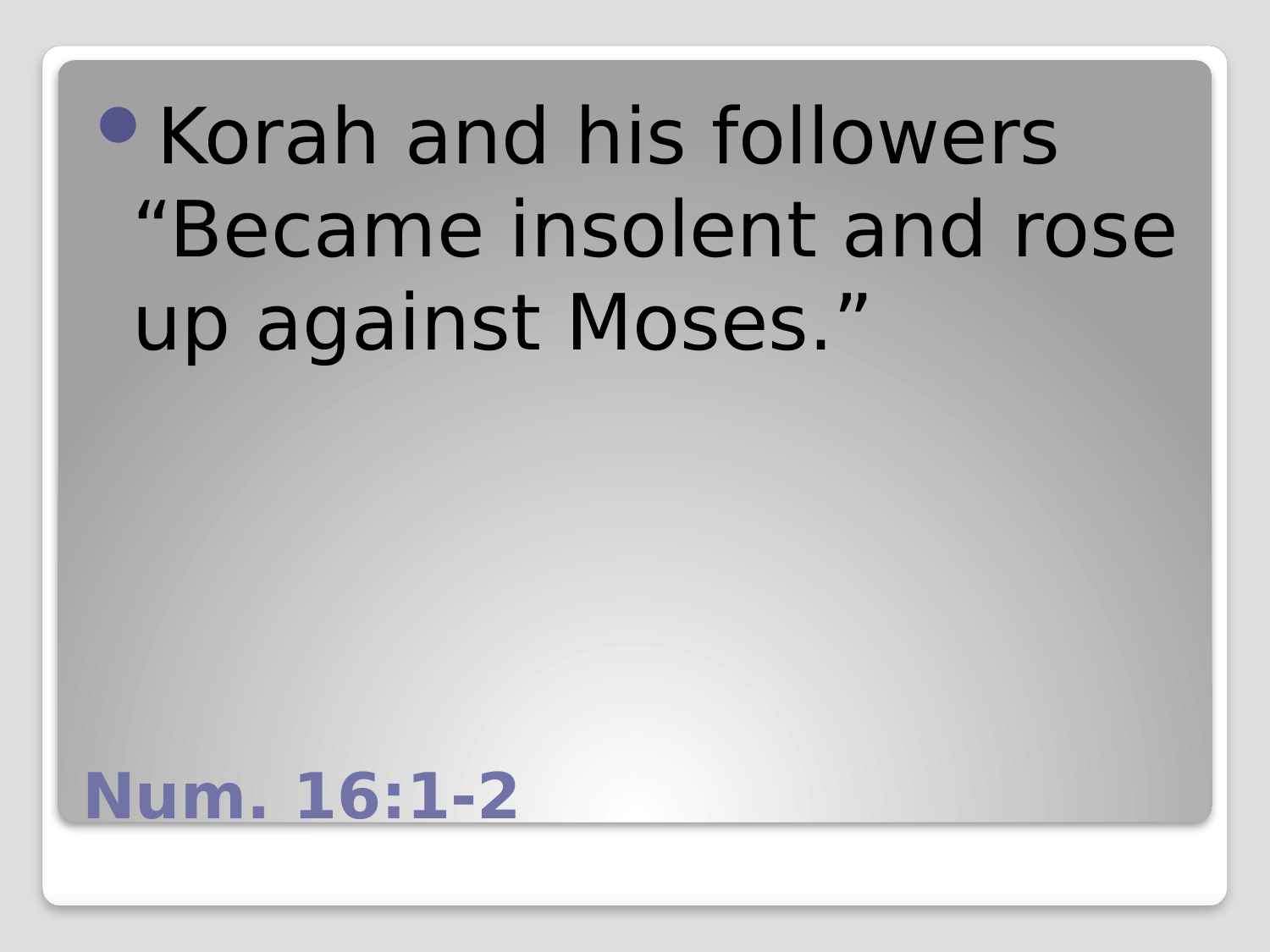

Korah and his followers “Became insolent and rose up against Moses.”
# Num. 16:1-2